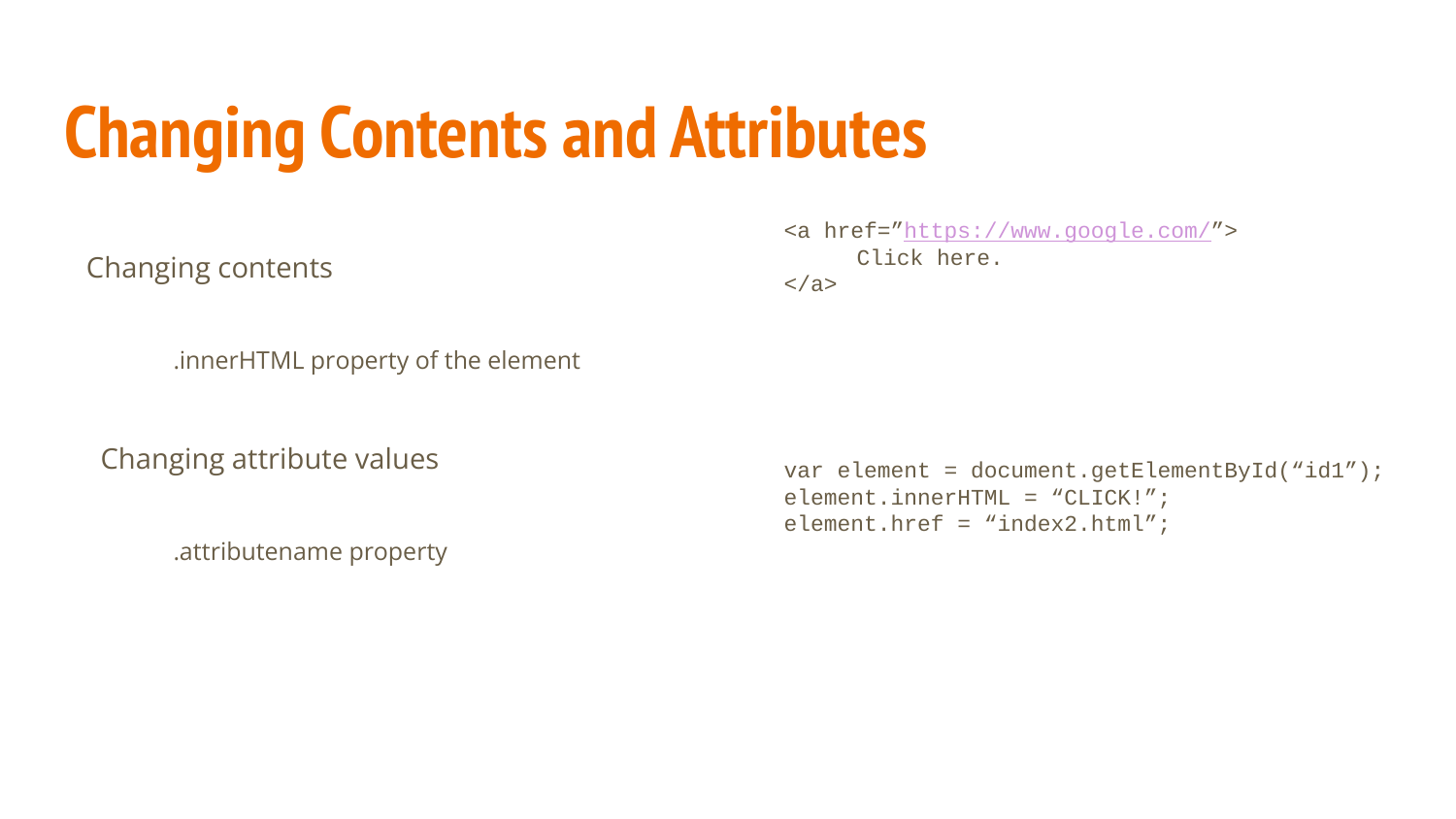

# Changing Contents and Attributes
Changing contents
.innerHTML property of the element
Changing attribute values
.attributename property
<a href=”https://www.google.com/”>
Click here.
</a>

var element = document.getElementById(“id1”);
element.innerHTML = “CLICK!”;
element.href = “index2.html”;